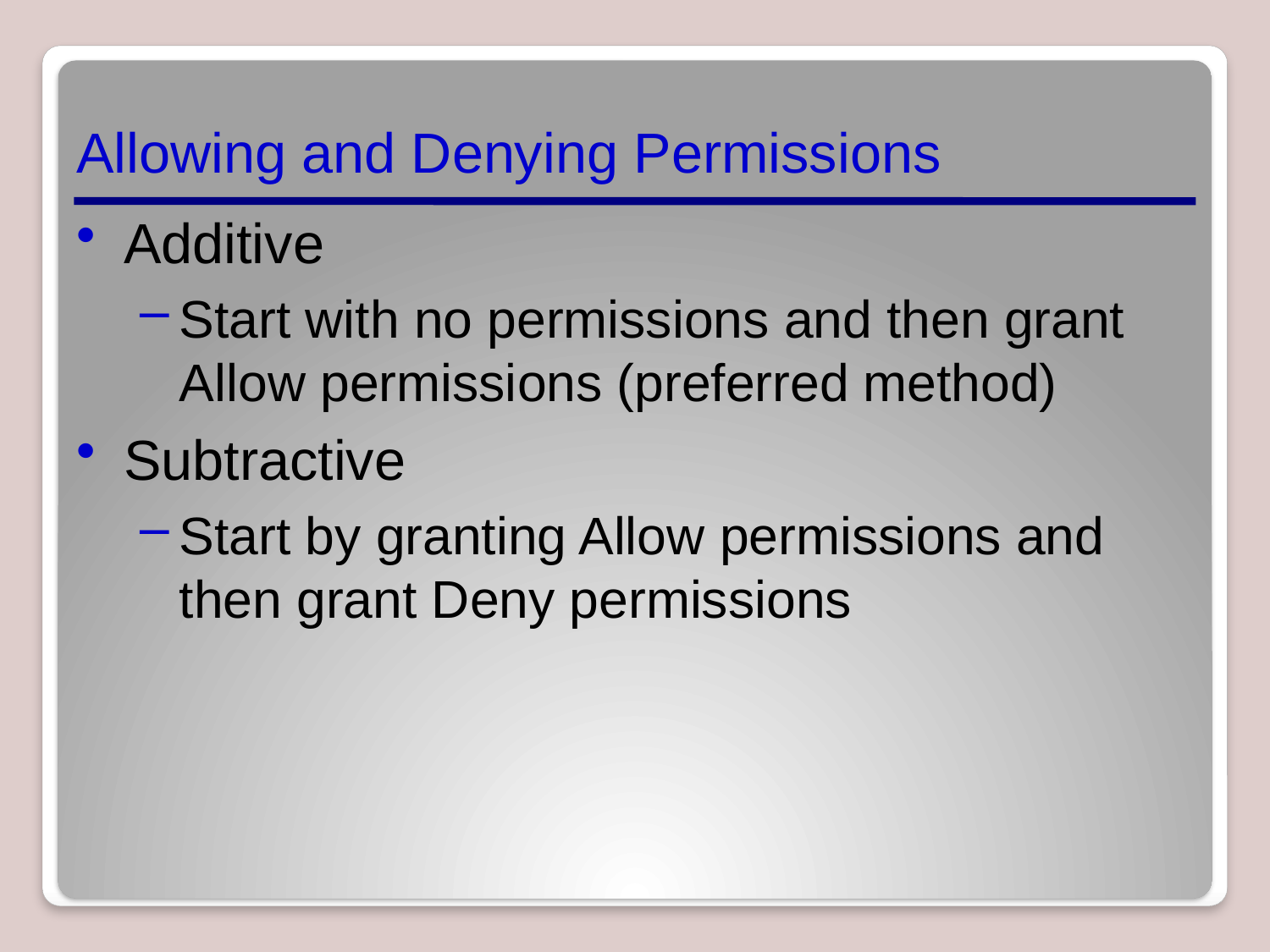

# Allowing and Denying Permissions
Additive
Start with no permissions and then grant Allow permissions (preferred method)
Subtractive
Start by granting Allow permissions and then grant Deny permissions